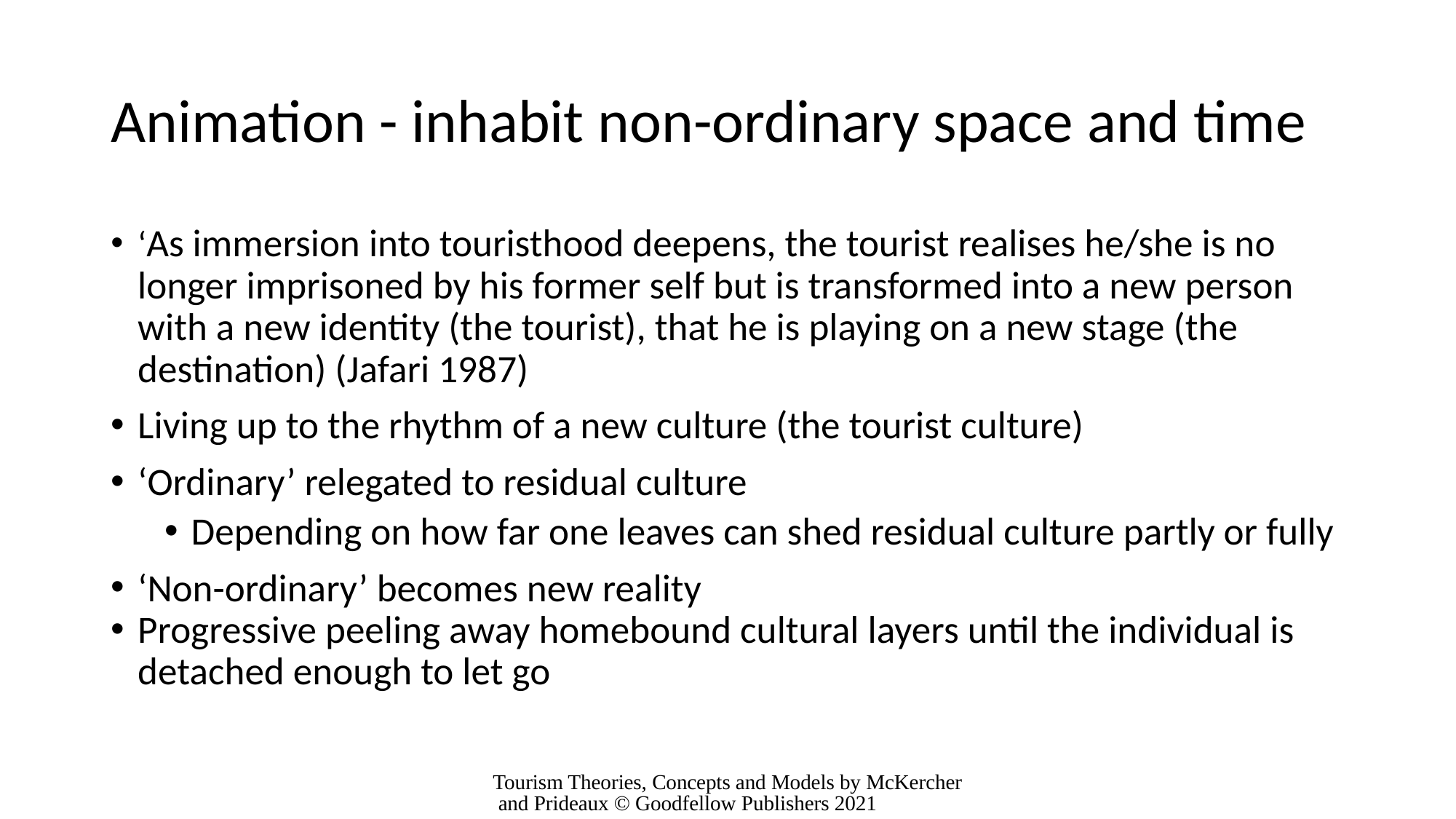

# Animation - inhabit non-ordinary space and time
‘As immersion into touristhood deepens, the tourist realises he/she is no longer imprisoned by his former self but is transformed into a new person with a new identity (the tourist), that he is playing on a new stage (the destination) (Jafari 1987)
Living up to the rhythm of a new culture (the tourist culture)
‘Ordinary’ relegated to residual culture
Depending on how far one leaves can shed residual culture partly or fully
‘Non-ordinary’ becomes new reality
Progressive peeling away homebound cultural layers until the individual is detached enough to let go
Tourism Theories, Concepts and Models by McKercher and Prideaux © Goodfellow Publishers 2021